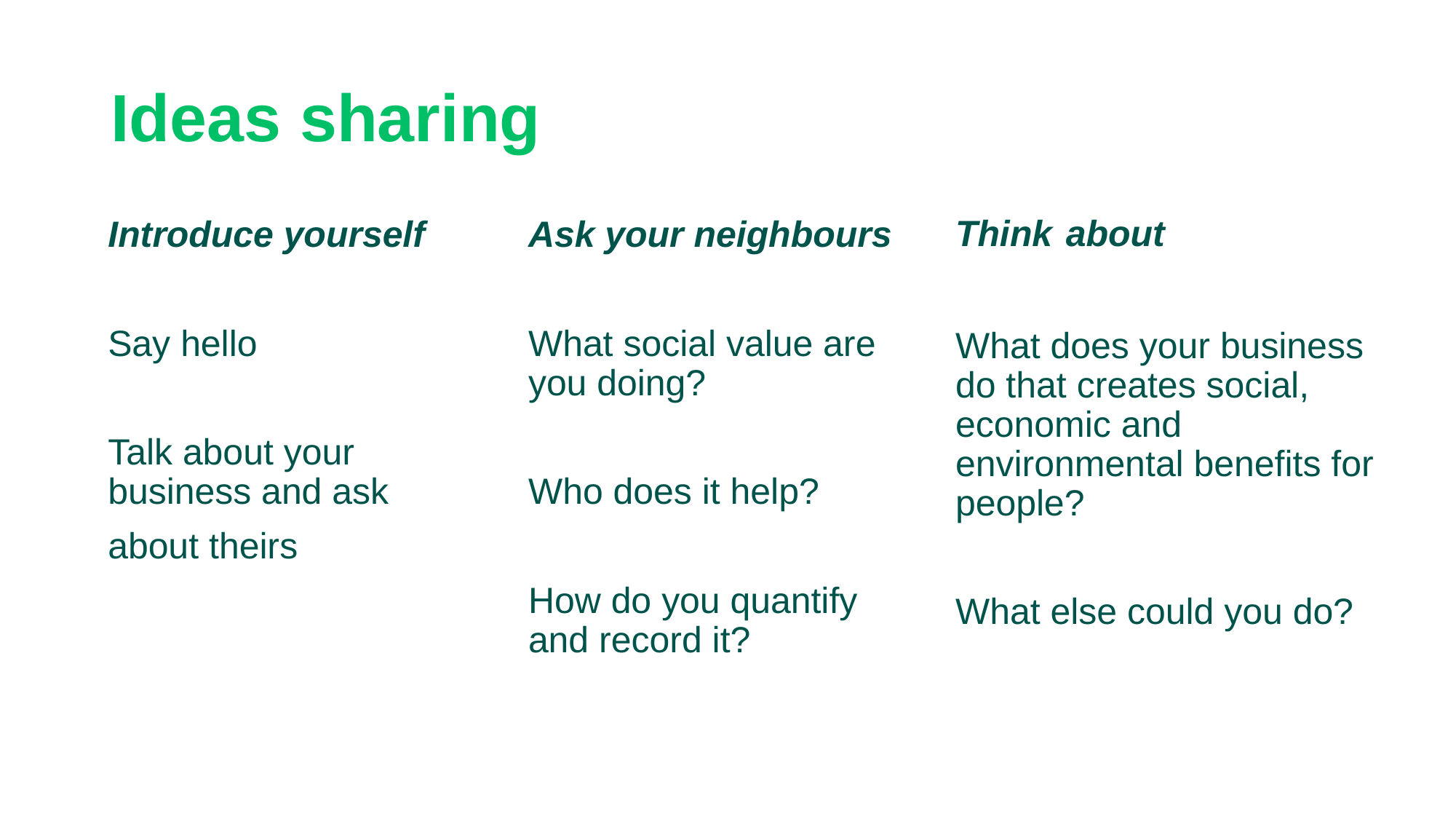

# Ideas sharing
Think about

What does your business do that creates social, economic and environmental benefits for people?

What else could you do?

Introduce yourself

Say hello

Talk about your business and ask
about theirs
Ask your neighbours

What social value are you doing?

Who does it help?

How do you quantify and record it?